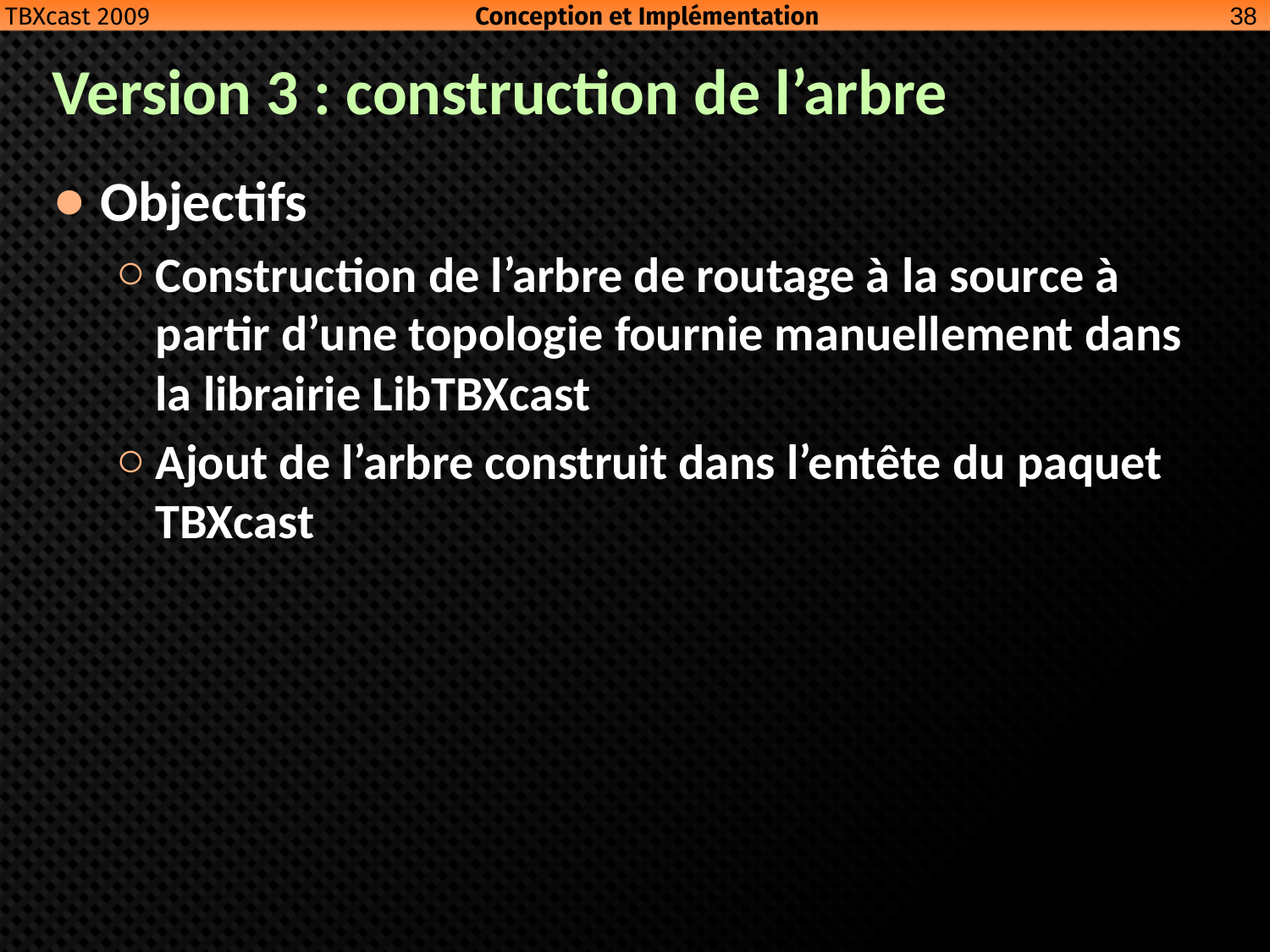

Conception et Implémentation
38
TBXcast 2009
# Version 3 : construction de l’arbre
Objectifs
Construction de l’arbre de routage à la source à partir d’une topologie fournie manuellement dans la librairie LibTBXcast
Ajout de l’arbre construit dans l’entête du paquet TBXcast